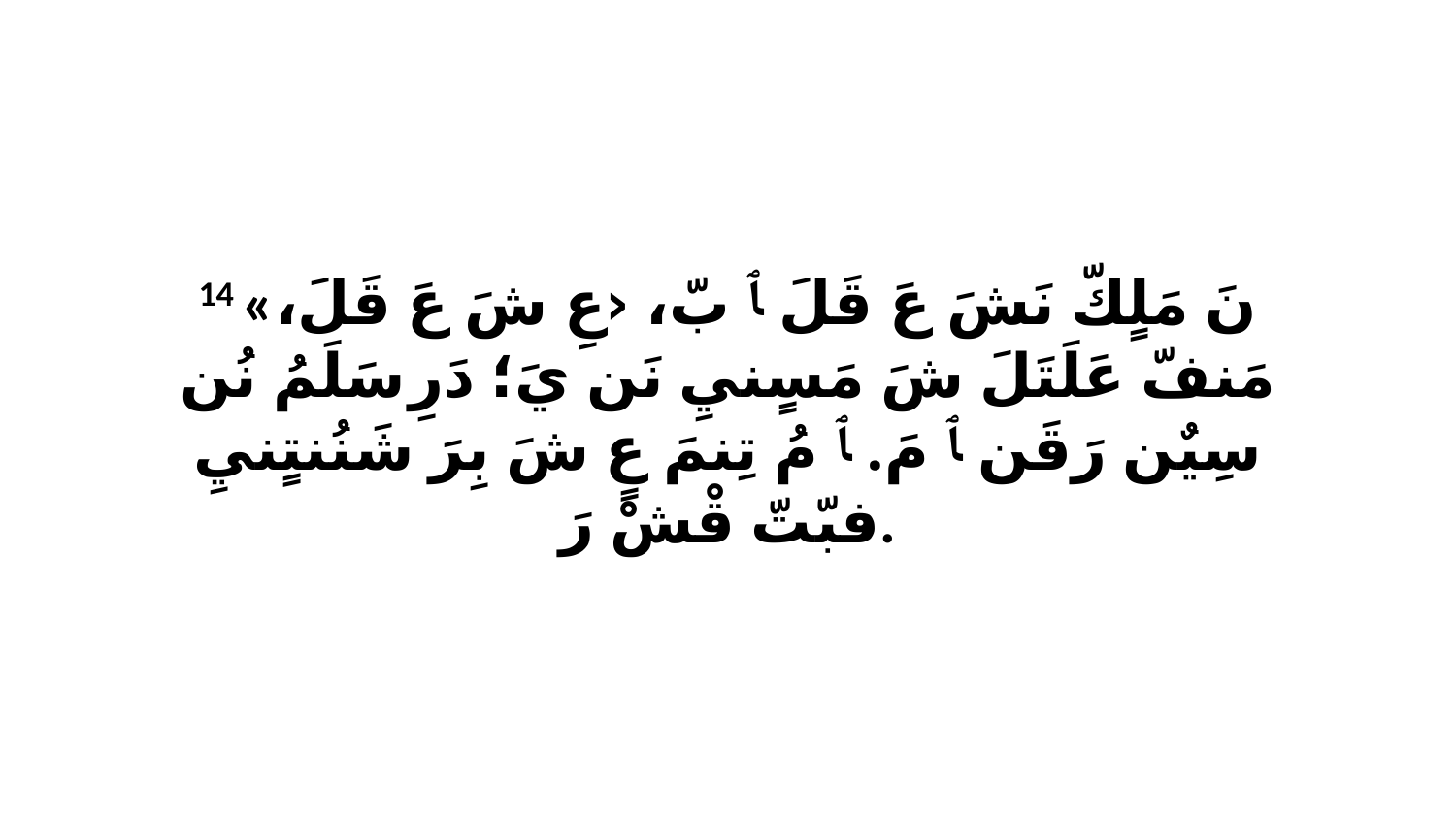

14 «نَ مَلٍكّ نَشَ عَ قَلَ ﭑ بّ، ‹عِ شَ عَ قَلَ، مَنفّ عَلَتَلَ شَ مَسٍنيِ نَن يَ؛ دَرِ سَلَمُ نُن سِيٌن رَقَن ﭑ مَ. ﭑ مُ تِنمَ عٍ شَ بِرَ شَنُنتٍنيِ فبّتّ قْشْ رَ.